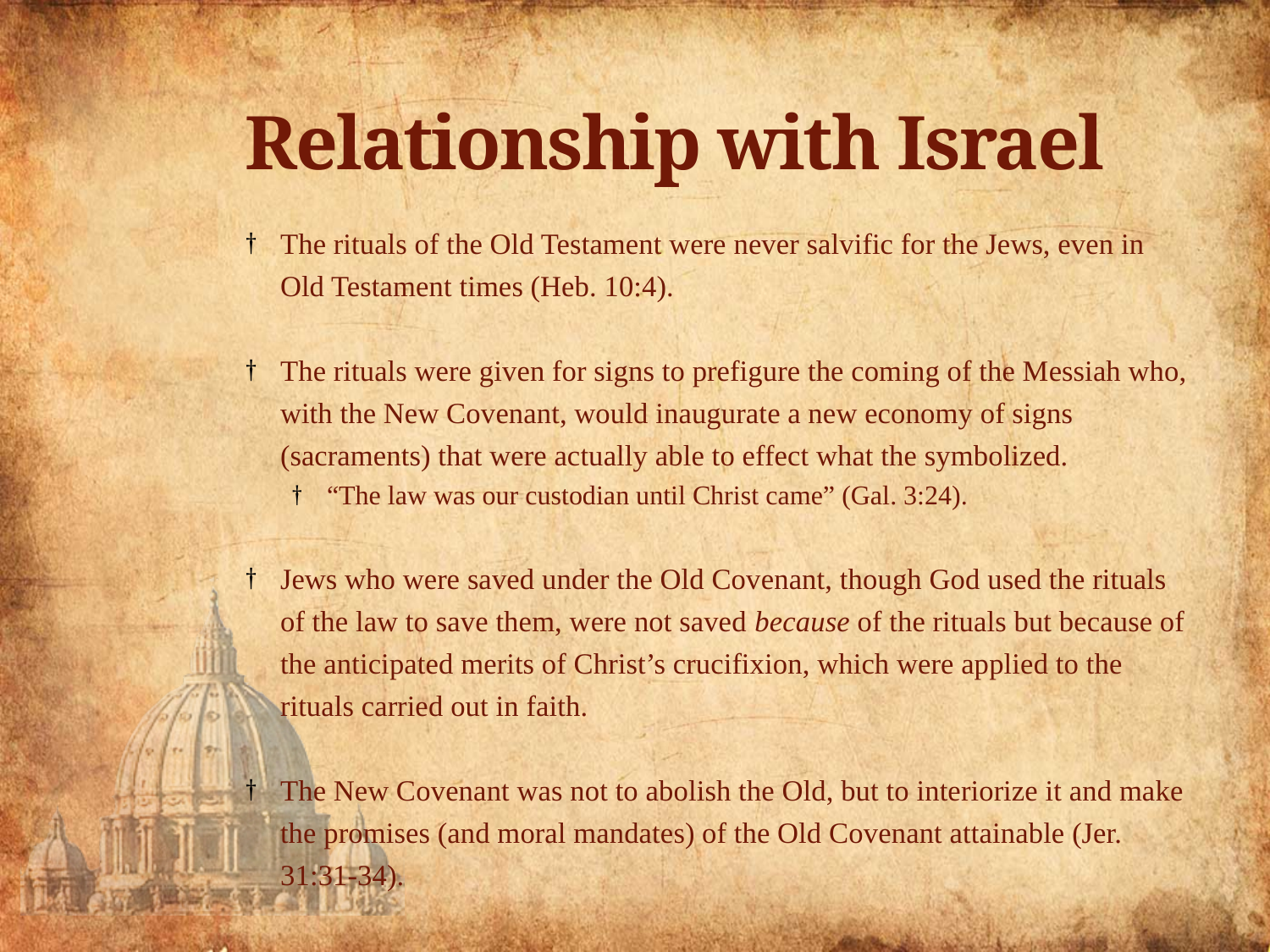

# Relationship with Israel
The rituals of the Old Testament were never salvific for the Jews, even in Old Testament times (Heb. 10:4).

The rituals were given for signs to prefigure the coming of the Messiah who, with the New Covenant, would inaugurate a new economy of signs (sacraments) that were actually able to effect what the symbolized.
“The law was our custodian until Christ came” (Gal. 3:24).

Jews who were saved under the Old Covenant, though God used the rituals of the law to save them, were not saved because of the rituals but because of the anticipated merits of Christ’s crucifixion, which were applied to the rituals carried out in faith.

The New Covenant was not to abolish the Old, but to interiorize it and make the promises (and moral mandates) of the Old Covenant attainable (Jer. 31:31-34).